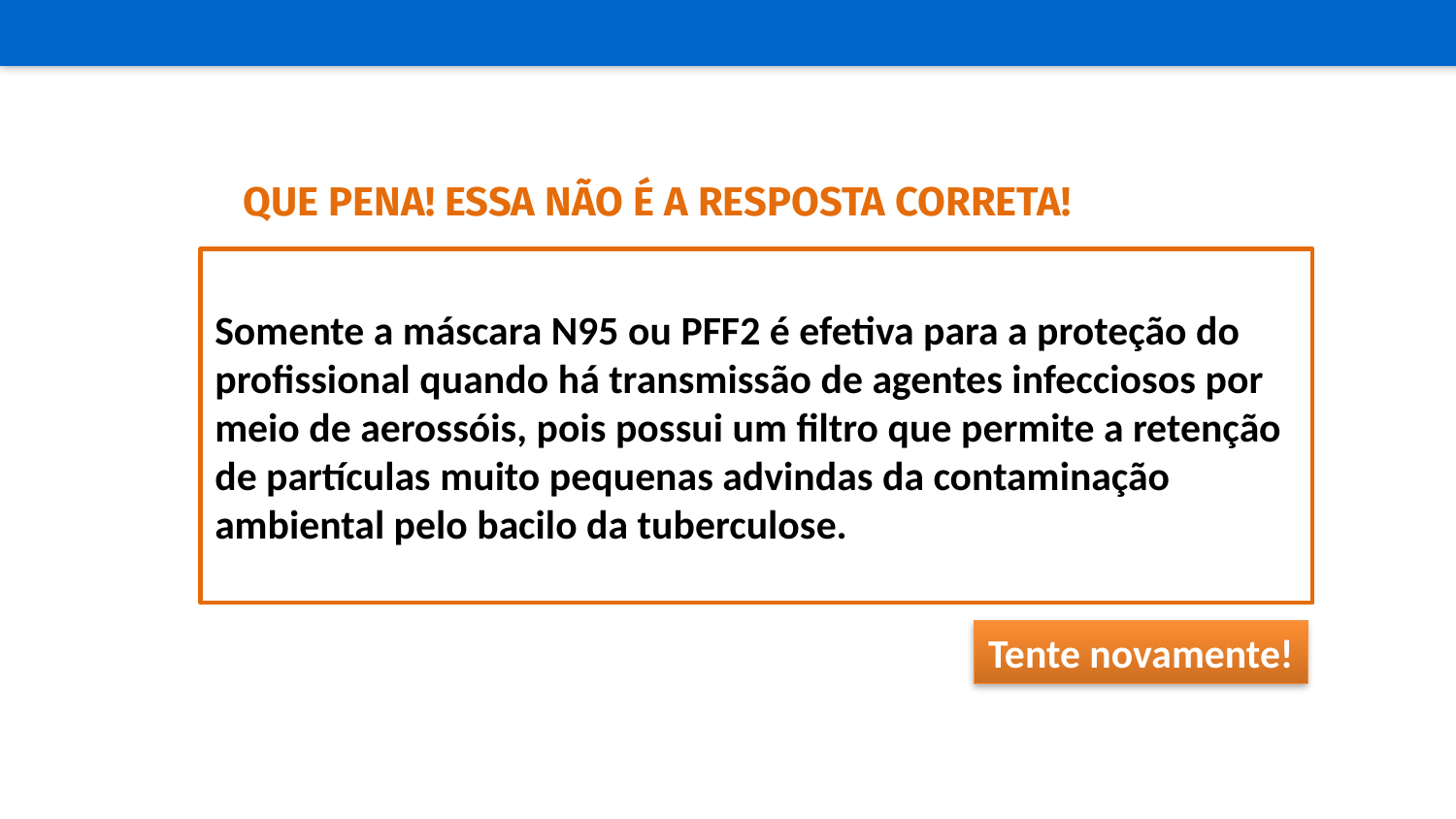

Que pena! Essa não é a resposta correta!

Somente a máscara N95 ou PFF2 é efetiva para a proteção do profissional quando há transmissão de agentes infecciosos por meio de aerossóis, pois possui um filtro que permite a retenção de partículas muito pequenas advindas da contaminação ambiental pelo bacilo da tuberculose.

Tente novamente!